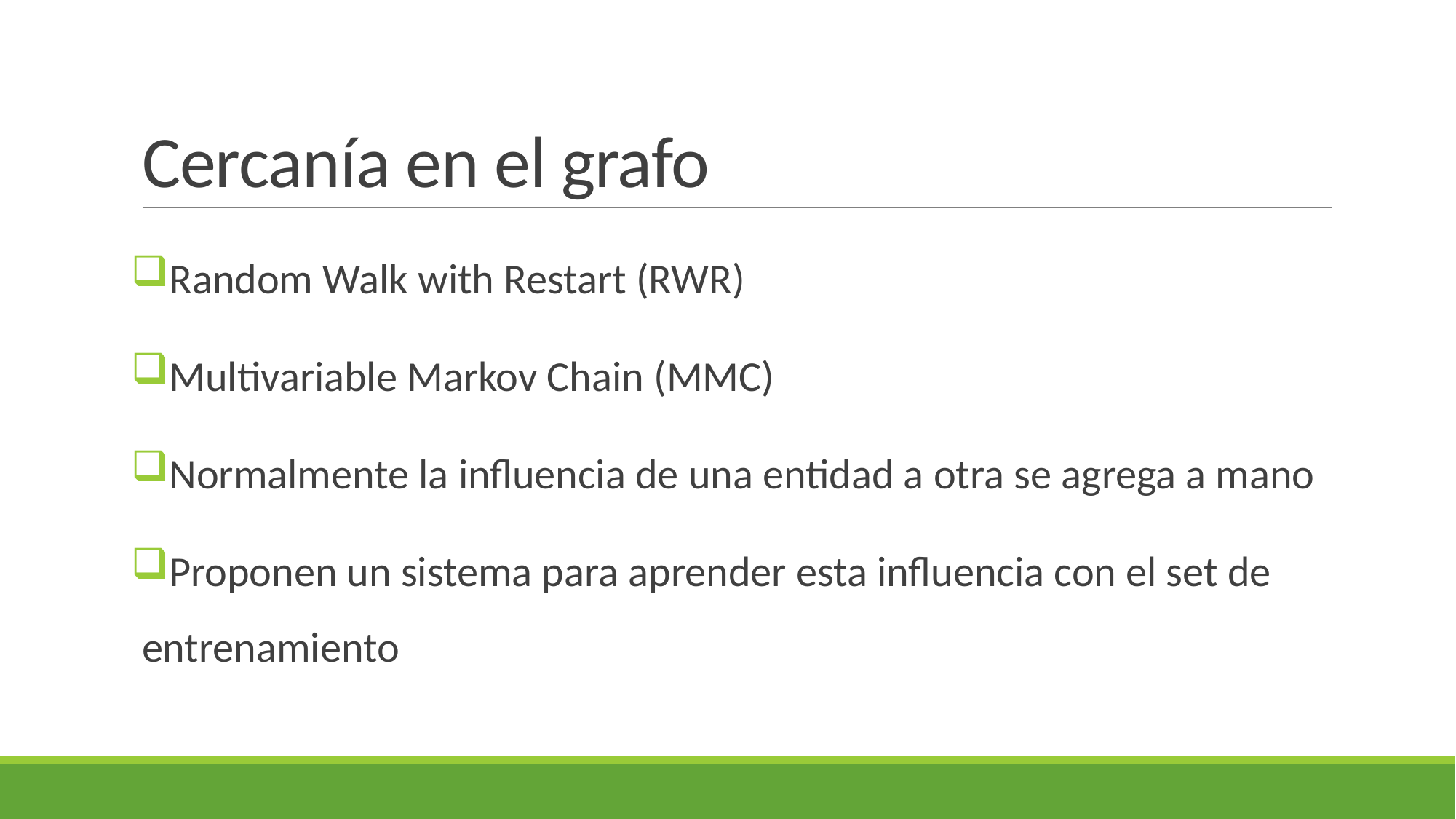

# Cercanía en el grafo
Random Walk with Restart (RWR)
Multivariable Markov Chain (MMC)
Normalmente la influencia de una entidad a otra se agrega a mano
Proponen un sistema para aprender esta influencia con el set de entrenamiento